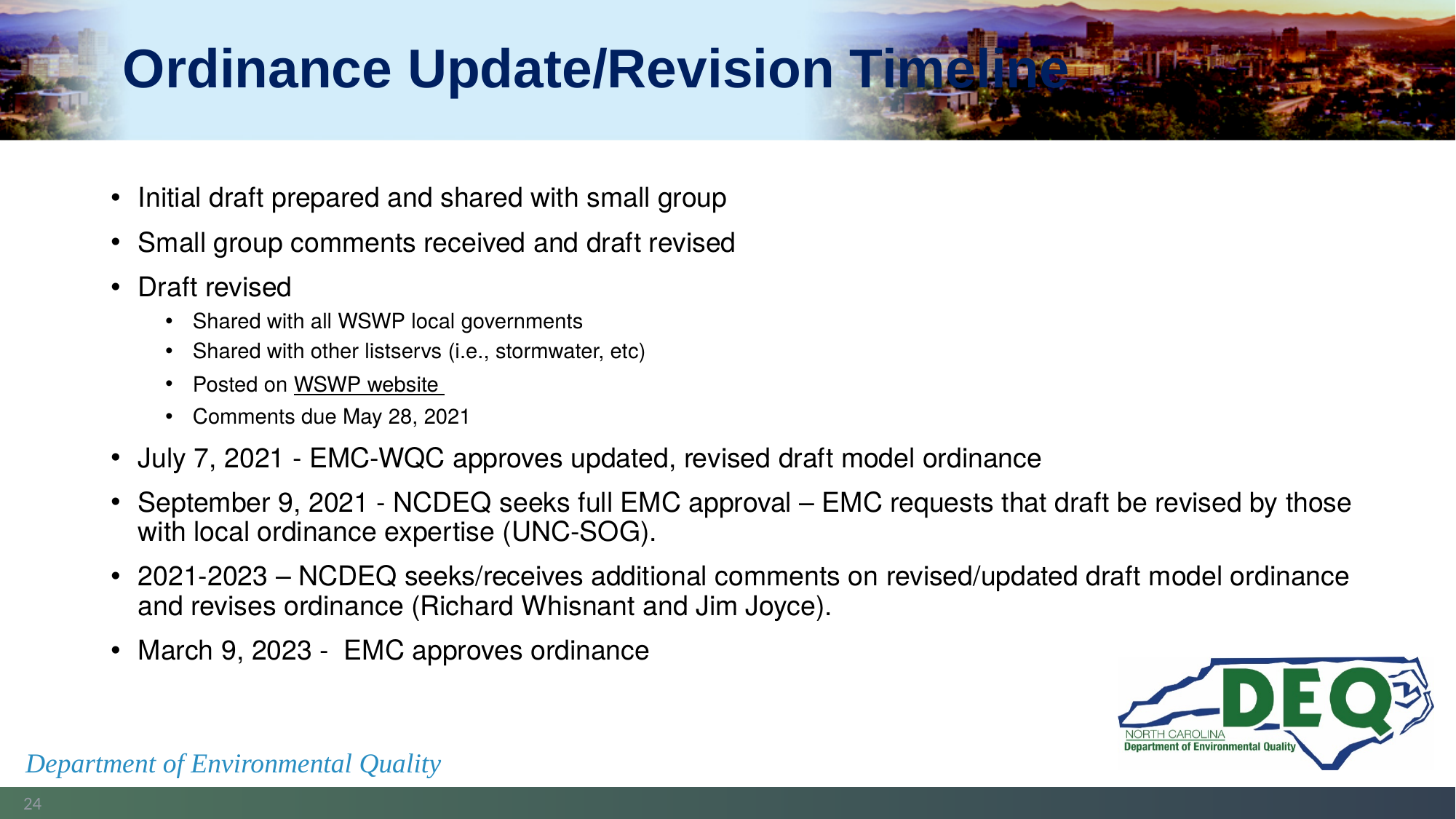

# Ordinance Update/Revision Timeline

Initial draft prepared and shared with small group
Small group comments received and draft revised
Draft revised
Shared with all WSWP local governments
Shared with other listservs (i.e., stormwater, etc)
Posted on WSWP website
Comments due May 28, 2021
July 7, 2021 - EMC-WQC approves updated, revised draft model ordinance
September 9, 2021 - NCDEQ seeks full EMC approval – EMC requests that draft be revised by those with local ordinance expertise (UNC-SOG).
2021-2023 – NCDEQ seeks/receives additional comments on revised/updated draft model ordinance and revises ordinance (Richard Whisnant and Jim Joyce).
March 9, 2023 -  EMC approves ordinance

Department of Environmental Quality
24